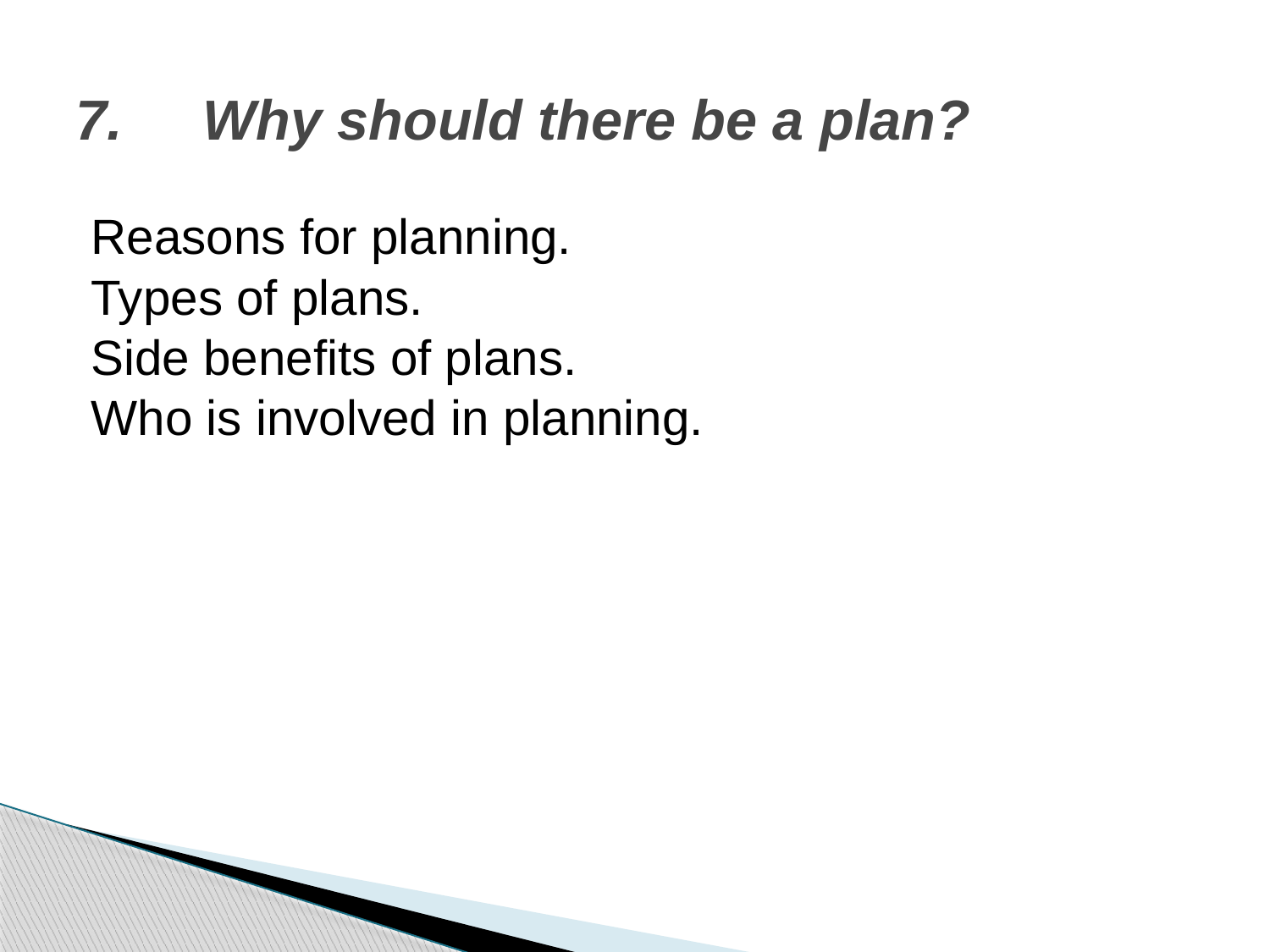

# 7.	Why should there be a plan?
Reasons for planning.
Types of plans.
Side benefits of plans.
Who is involved in planning.